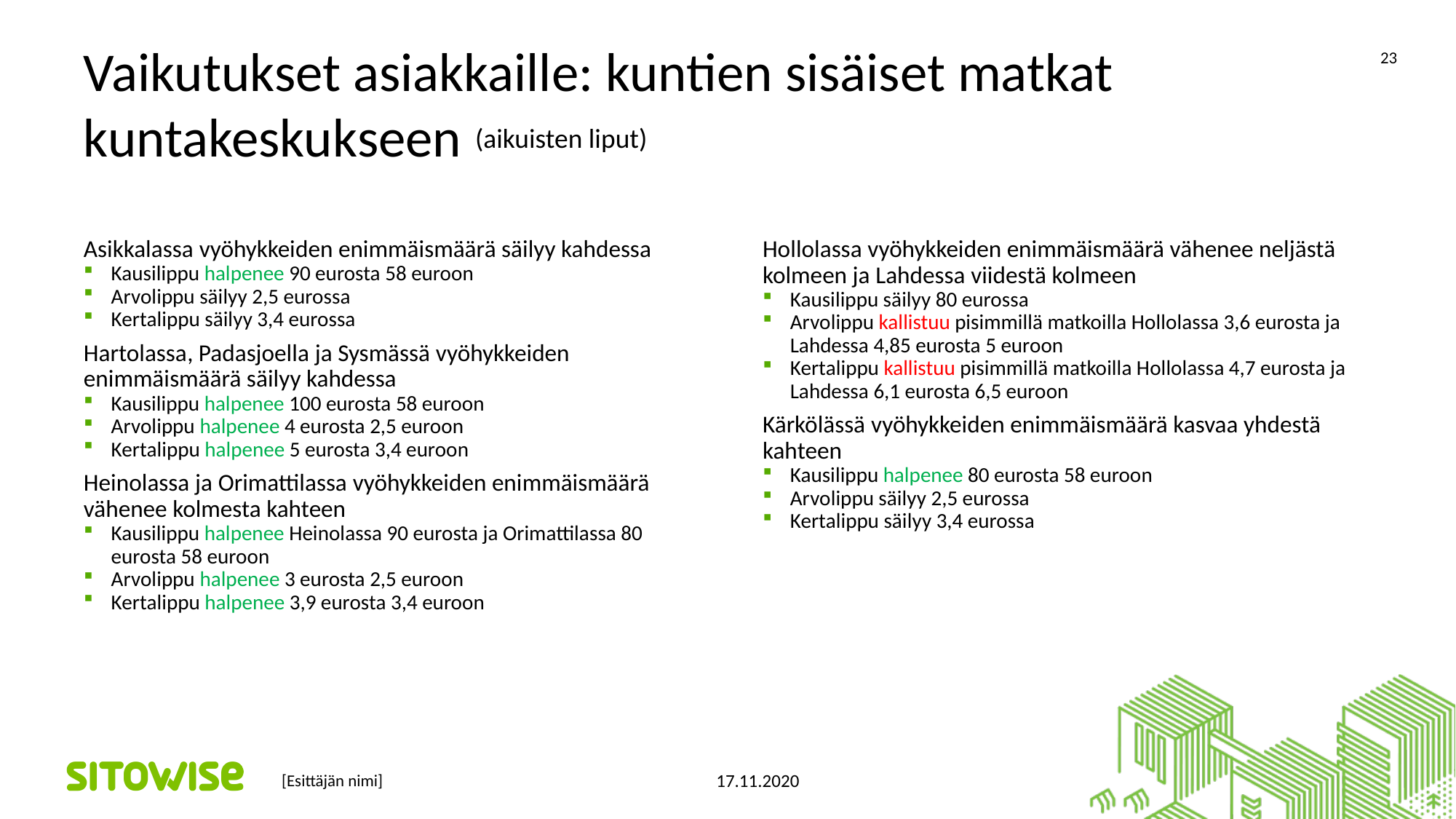

# Vaikutukset asiakkaille: kuntien sisäiset matkat kuntakeskukseen
23
(aikuisten liput)

Asikkalassa vyöhykkeiden enimmäismäärä säilyy kahdessa
Kausilippu halpenee 90 eurosta 58 euroon
Arvolippu säilyy 2,5 eurossa
Kertalippu säilyy 3,4 eurossa
Hartolassa, Padasjoella ja Sysmässä vyöhykkeiden enimmäismäärä säilyy kahdessa
Kausilippu halpenee 100 eurosta 58 euroon
Arvolippu halpenee 4 eurosta 2,5 euroon
Kertalippu halpenee 5 eurosta 3,4 euroon
Heinolassa ja Orimattilassa vyöhykkeiden enimmäismäärä vähenee kolmesta kahteen
Kausilippu halpenee Heinolassa 90 eurosta ja Orimattilassa 80 eurosta 58 euroon
Arvolippu halpenee 3 eurosta 2,5 euroon
Kertalippu halpenee 3,9 eurosta 3,4 euroon
Hollolassa vyöhykkeiden enimmäismäärä vähenee neljästä kolmeen ja Lahdessa viidestä kolmeen
Kausilippu säilyy 80 eurossa
Arvolippu kallistuu pisimmillä matkoilla Hollolassa 3,6 eurosta ja Lahdessa 4,85 eurosta 5 euroon
Kertalippu kallistuu pisimmillä matkoilla Hollolassa 4,7 eurosta ja Lahdessa 6,1 eurosta 6,5 euroon
Kärkölässä vyöhykkeiden enimmäismäärä kasvaa yhdestä kahteen
Kausilippu halpenee 80 eurosta 58 euroon
Arvolippu säilyy 2,5 eurossa
Kertalippu säilyy 3,4 eurossa

[Esittäjän nimi]
17.11.2020